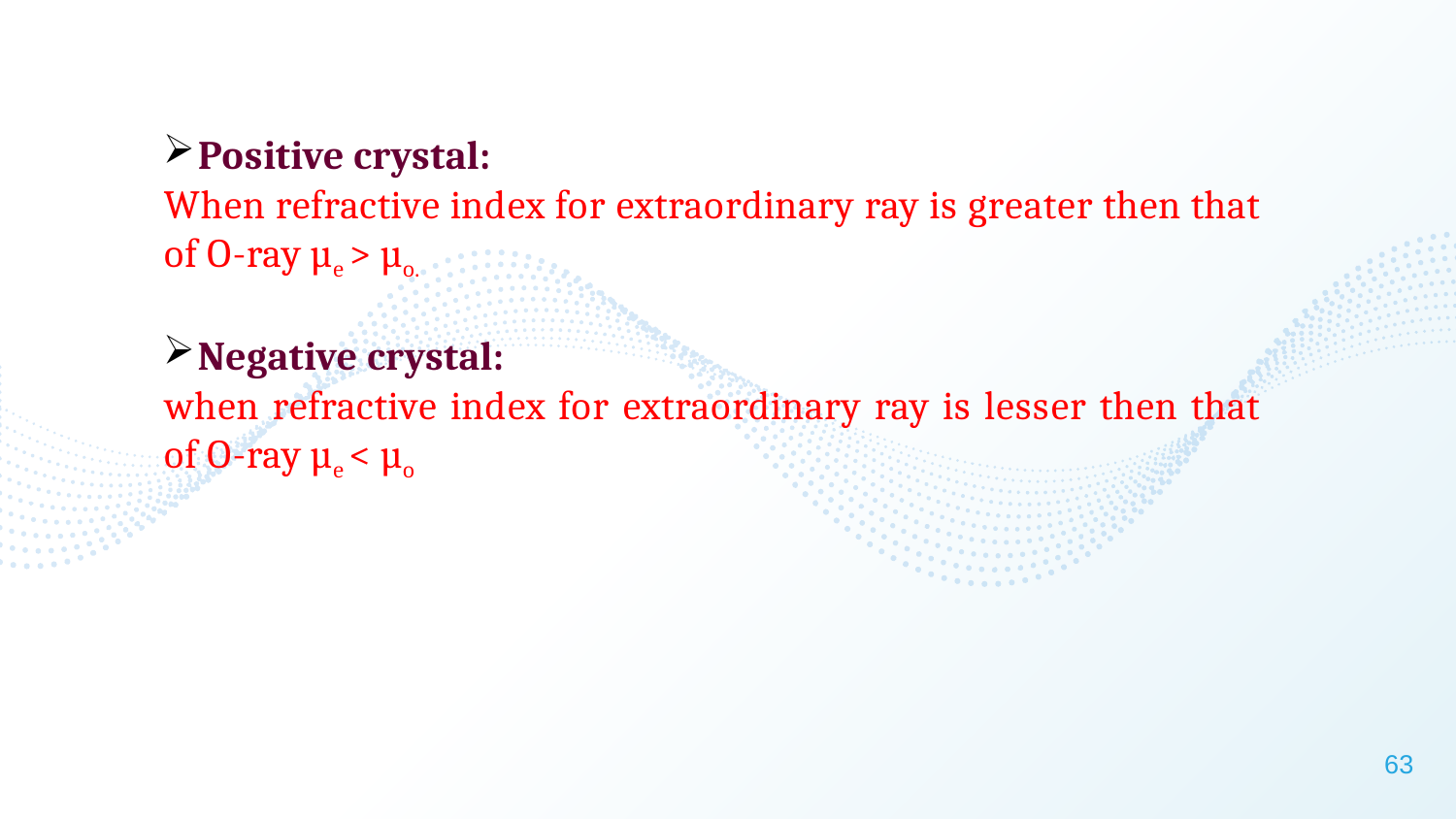

Positive crystal:
When refractive index for extraordinary ray is greater then that of O-ray µe > µo.

Negative crystal:
when refractive index for extraordinary ray is lesser then that of O-ray µe < µo
63